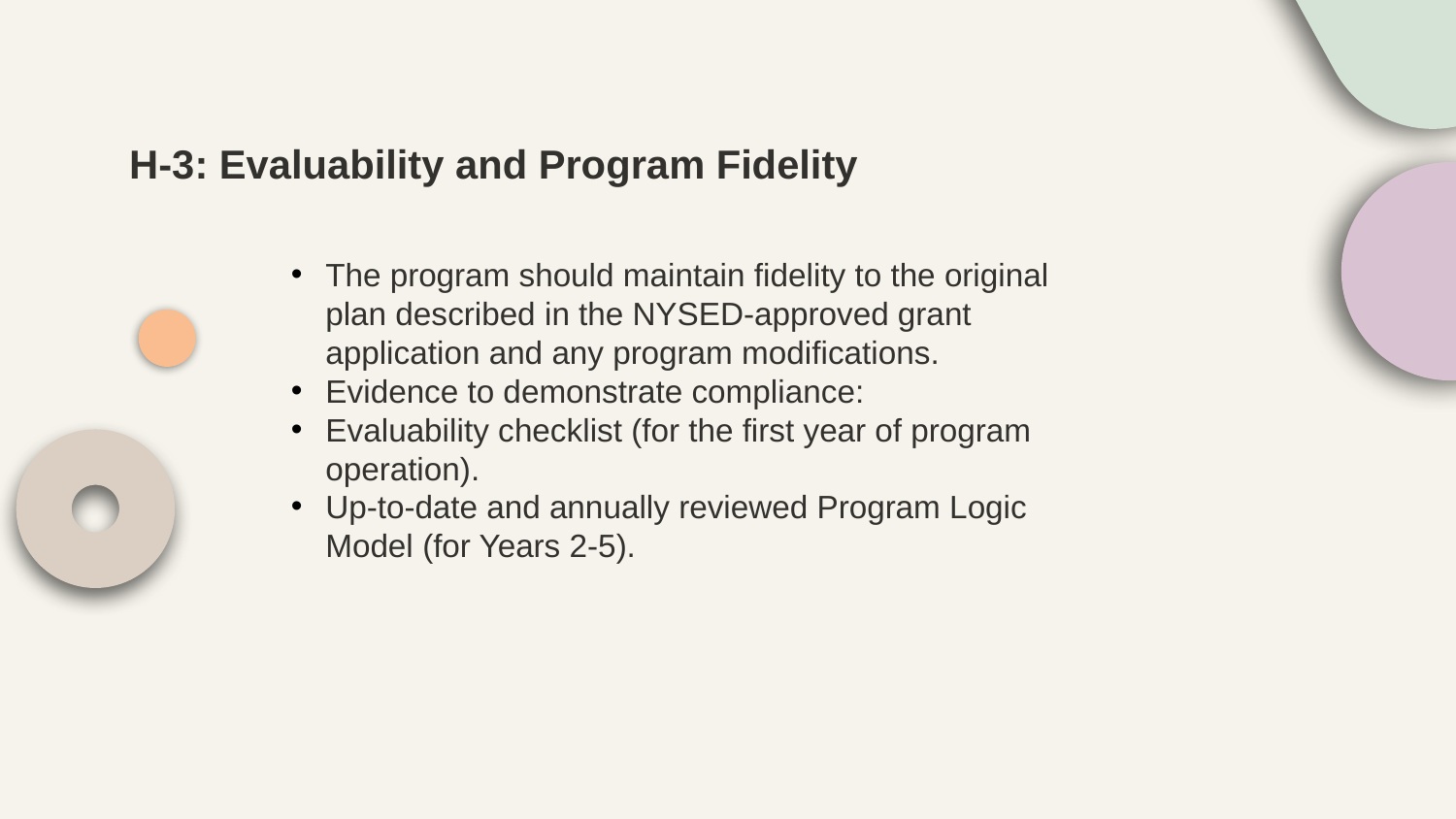

# H-3: Evaluability and Program Fidelity

The program should maintain fidelity to the original plan described in the NYSED-approved grant application and any program modifications.
Evidence to demonstrate compliance:
Evaluability checklist (for the first year of program operation).
Up-to-date and annually reviewed Program Logic Model (for Years 2-5).